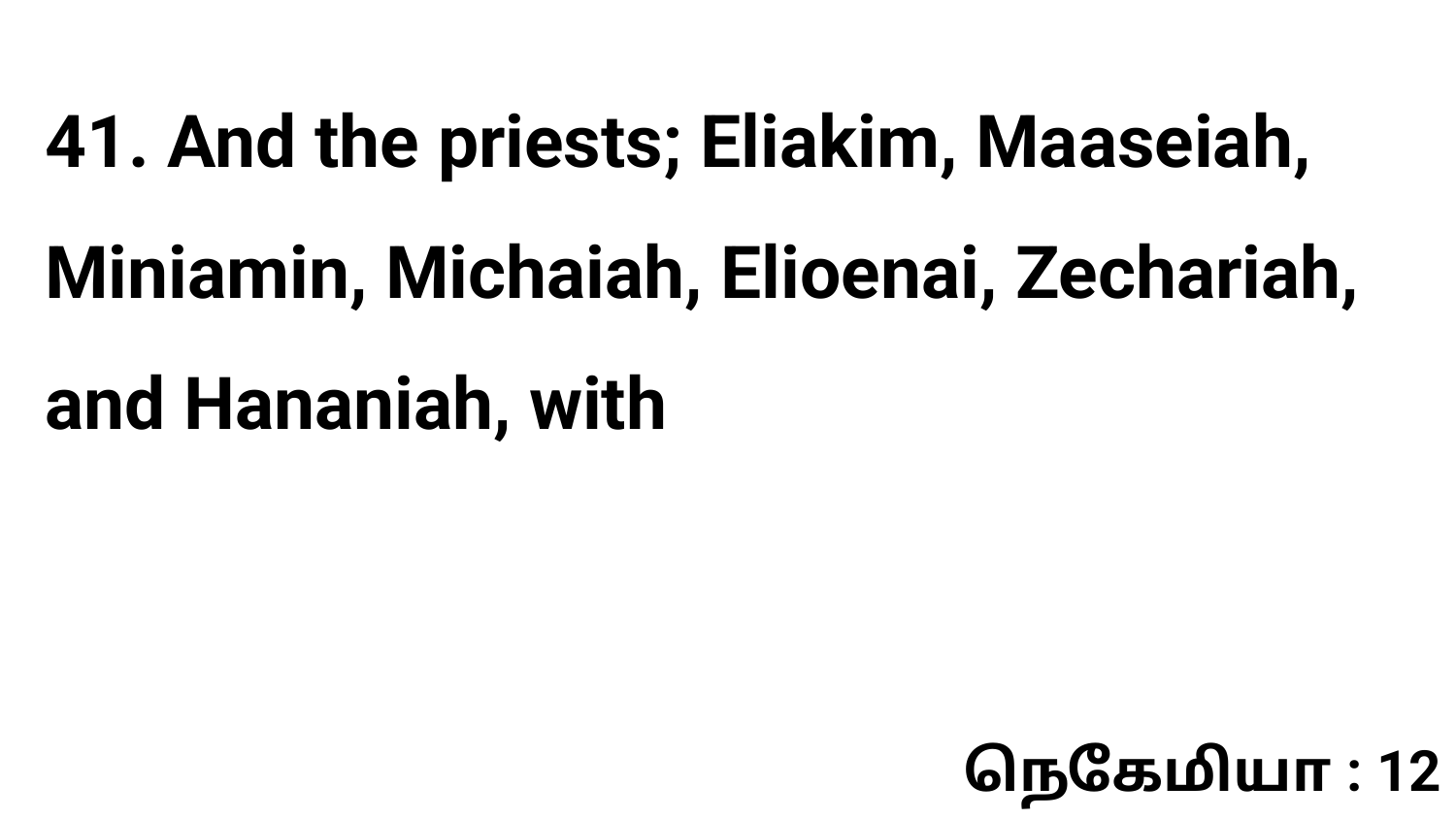

41. And the priests; Eliakim, Maaseiah, Miniamin, Michaiah, Elioenai, Zechariah, and Hananiah, with
நெகேமியா : 12